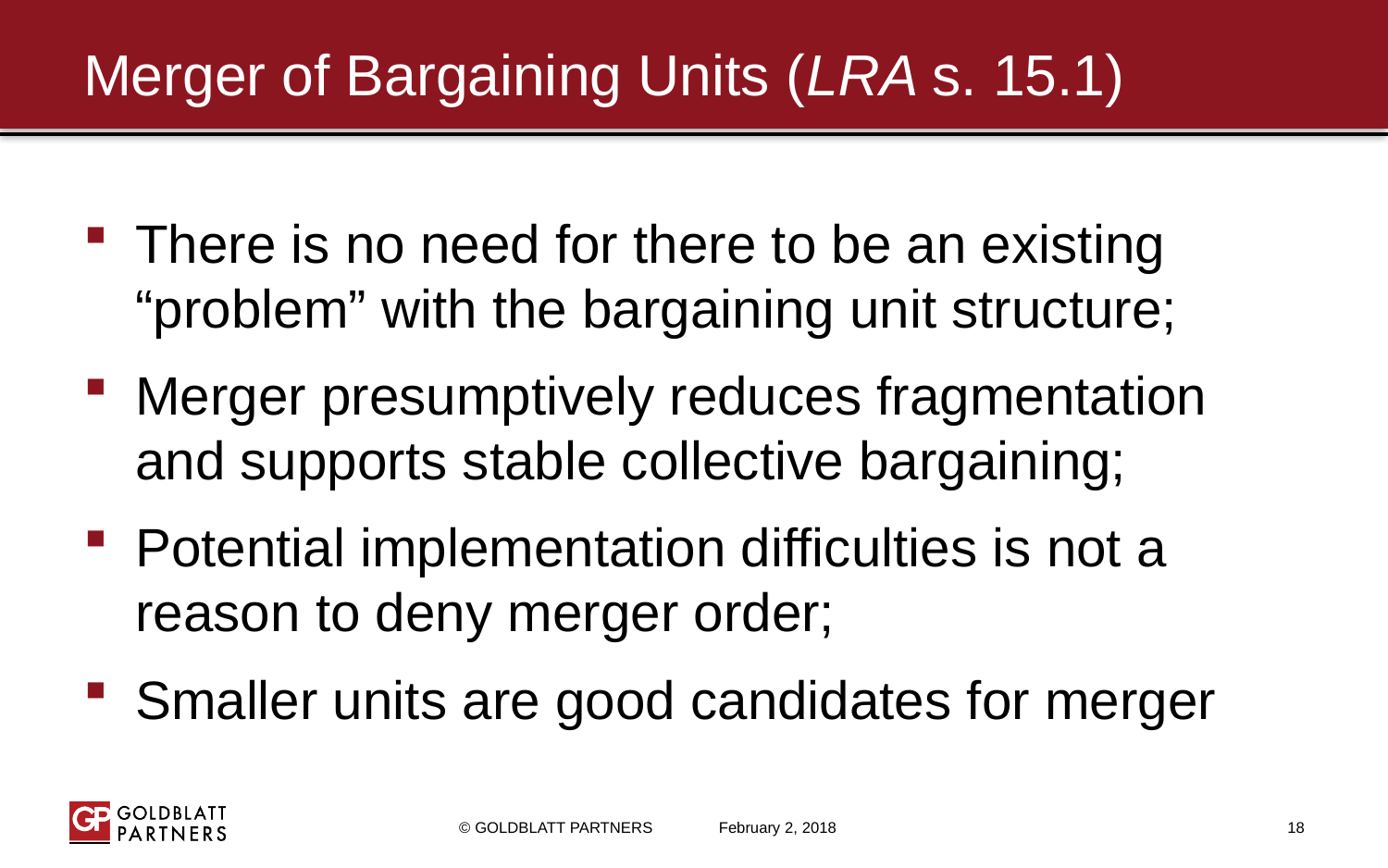

# Merger of Bargaining Units (LRA s. 15.1)
There is no need for there to be an existing “problem” with the bargaining unit structure;
Merger presumptively reduces fragmentation and supports stable collective bargaining;
Potential implementation difficulties is not a reason to deny merger order;
Smaller units are good candidates for merger
© GOLDBLATT PARTNERS
February 2, 2018
18